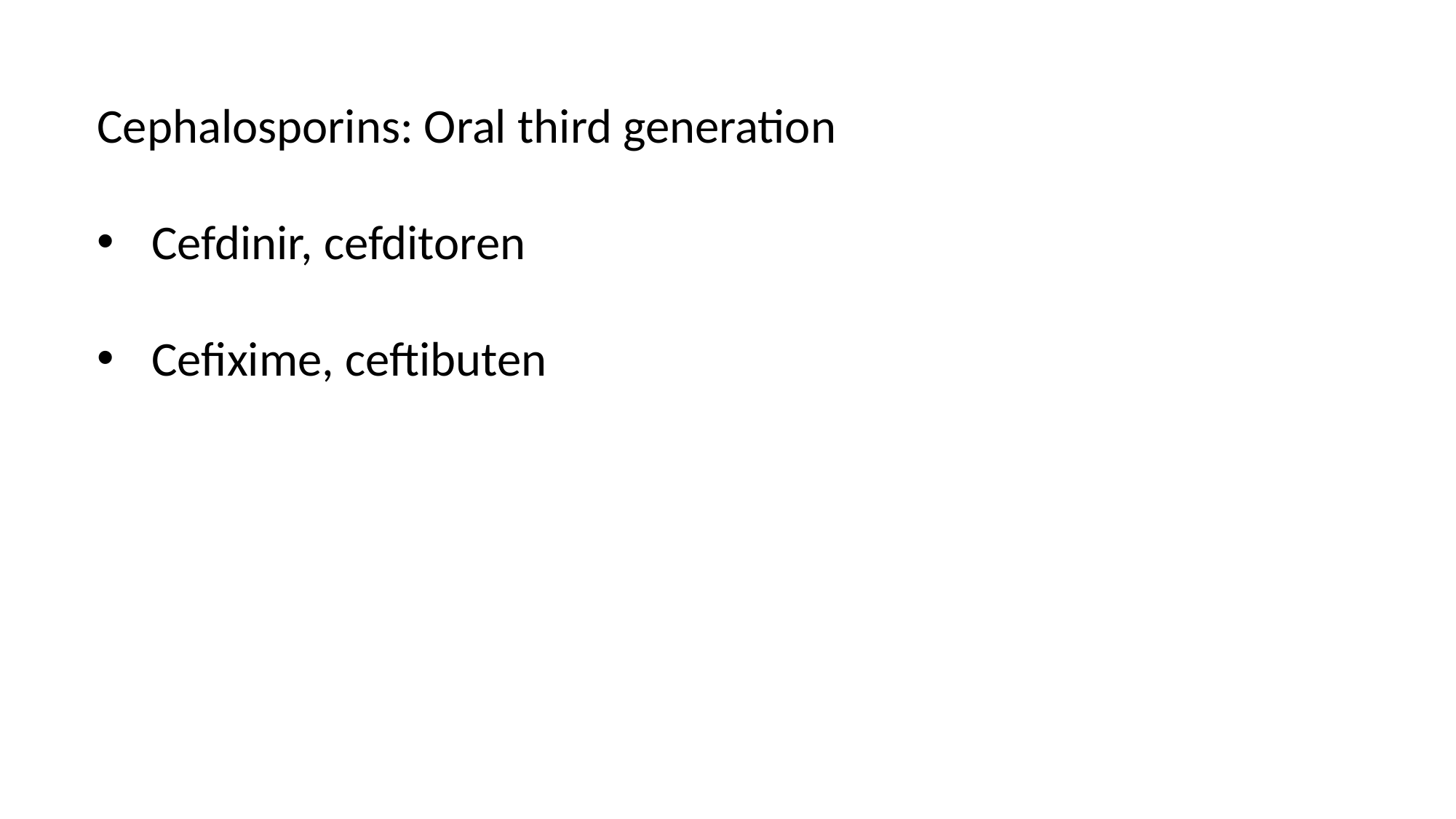

Cephalosporins: Oral third generation

Cefdinir, cefditoren

Cefixime, ceftibuten